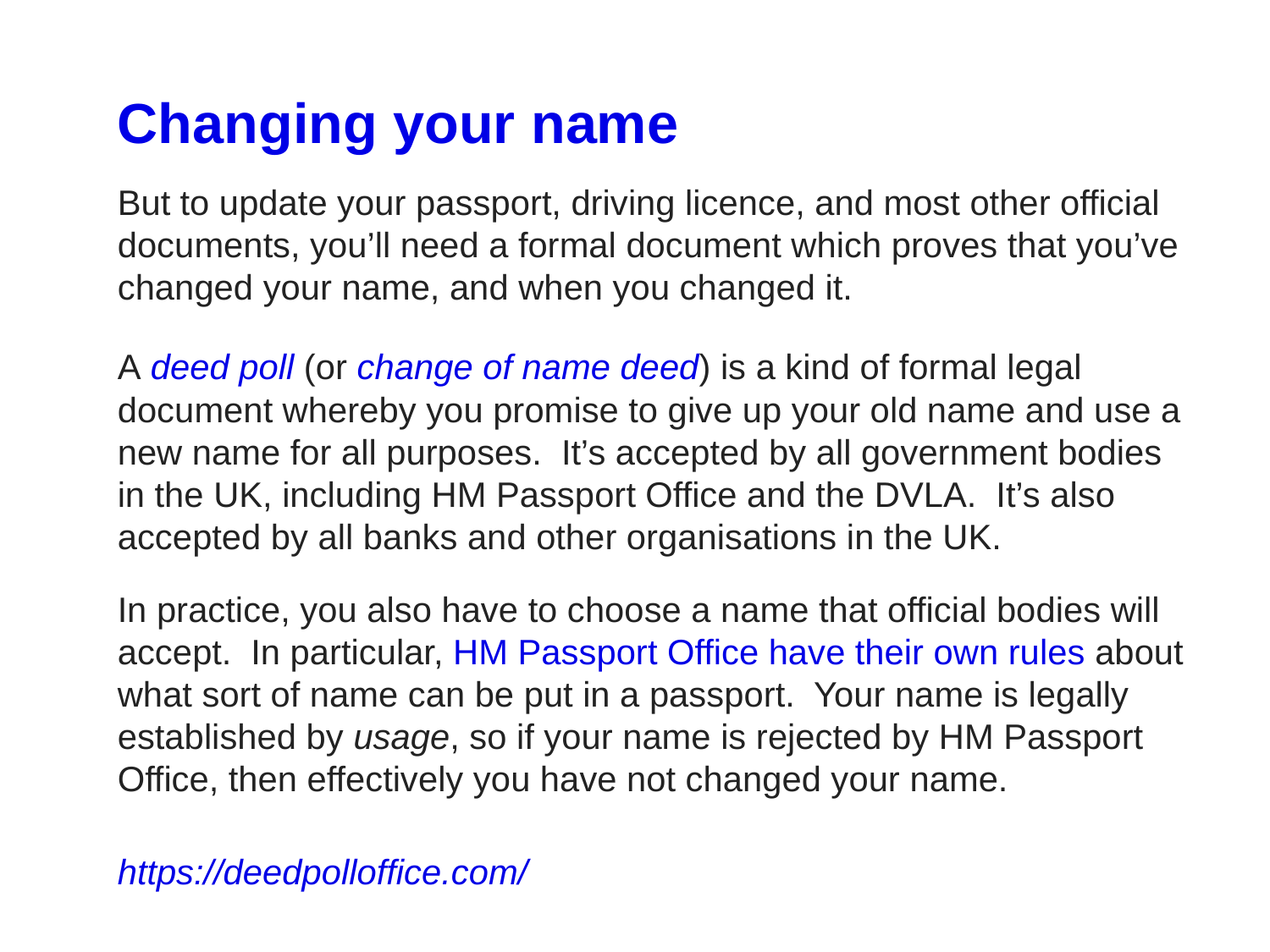

Changing your name
But to update your passport, driving licence, and most other official documents, you’ll need a formal document which proves that you’ve changed your name, and when you changed it.
A deed poll (or change of name deed) is a kind of formal legal document whereby you promise to give up your old name and use a new name for all purposes.  It’s accepted by all government bodies in the UK, including HM Passport Office and the DVLA.  It’s also accepted by all banks and other organisations in the UK.
In practice, you also have to choose a name that official bodies will accept.  In particular, HM Passport Office have their own rules about what sort of name can be put in a passport.  Your name is legally established by usage, so if your name is rejected by HM Passport Office, then effectively you have not changed your name.

https://deedpolloffice.com/